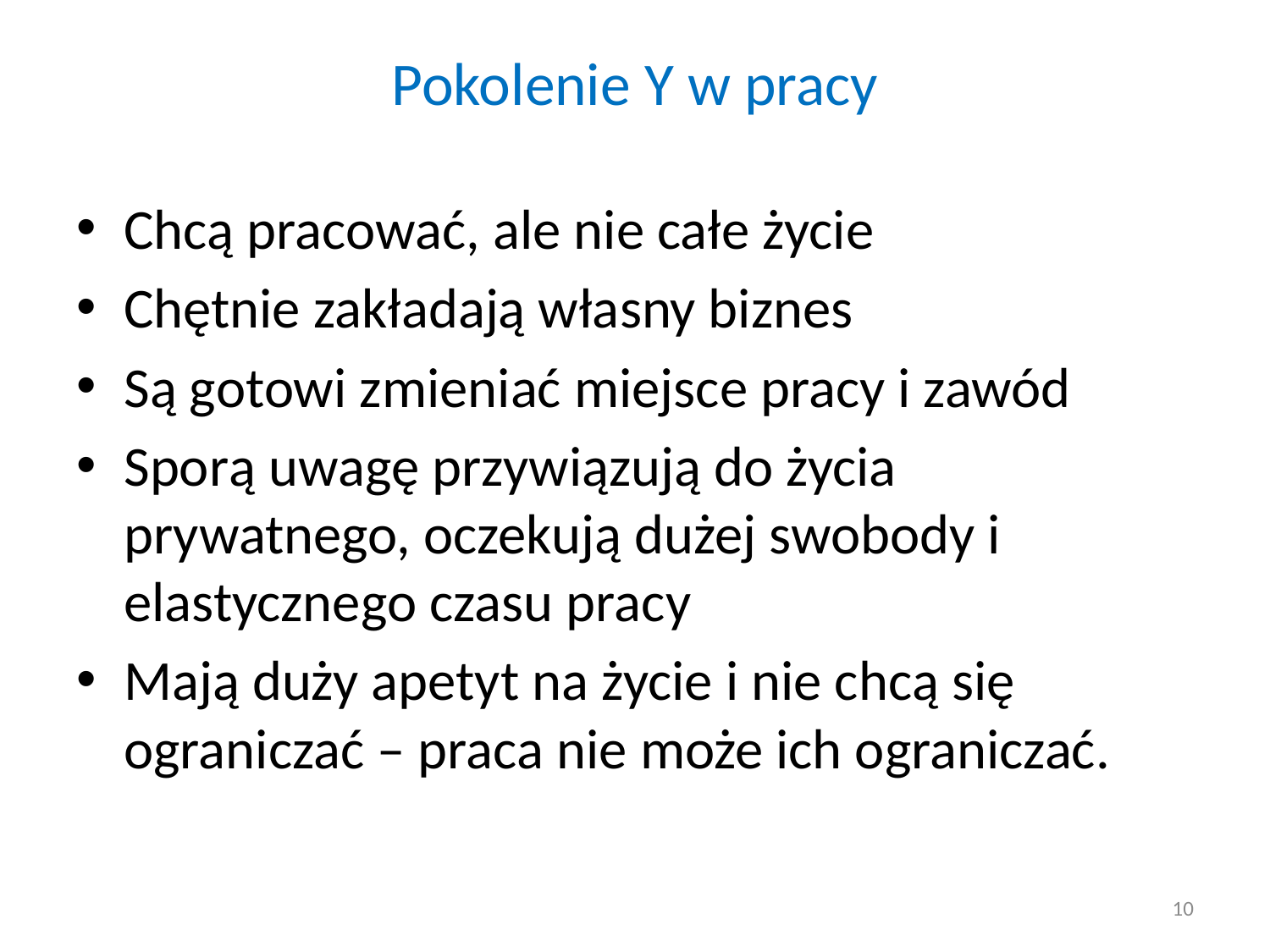

# Pokolenie Y w pracy
Chcą pracować, ale nie całe życie
Chętnie zakładają własny biznes
Są gotowi zmieniać miejsce pracy i zawód
Sporą uwagę przywiązują do życia prywatnego, oczekują dużej swobody i elastycznego czasu pracy
Mają duży apetyt na życie i nie chcą się ograniczać – praca nie może ich ograniczać.

10